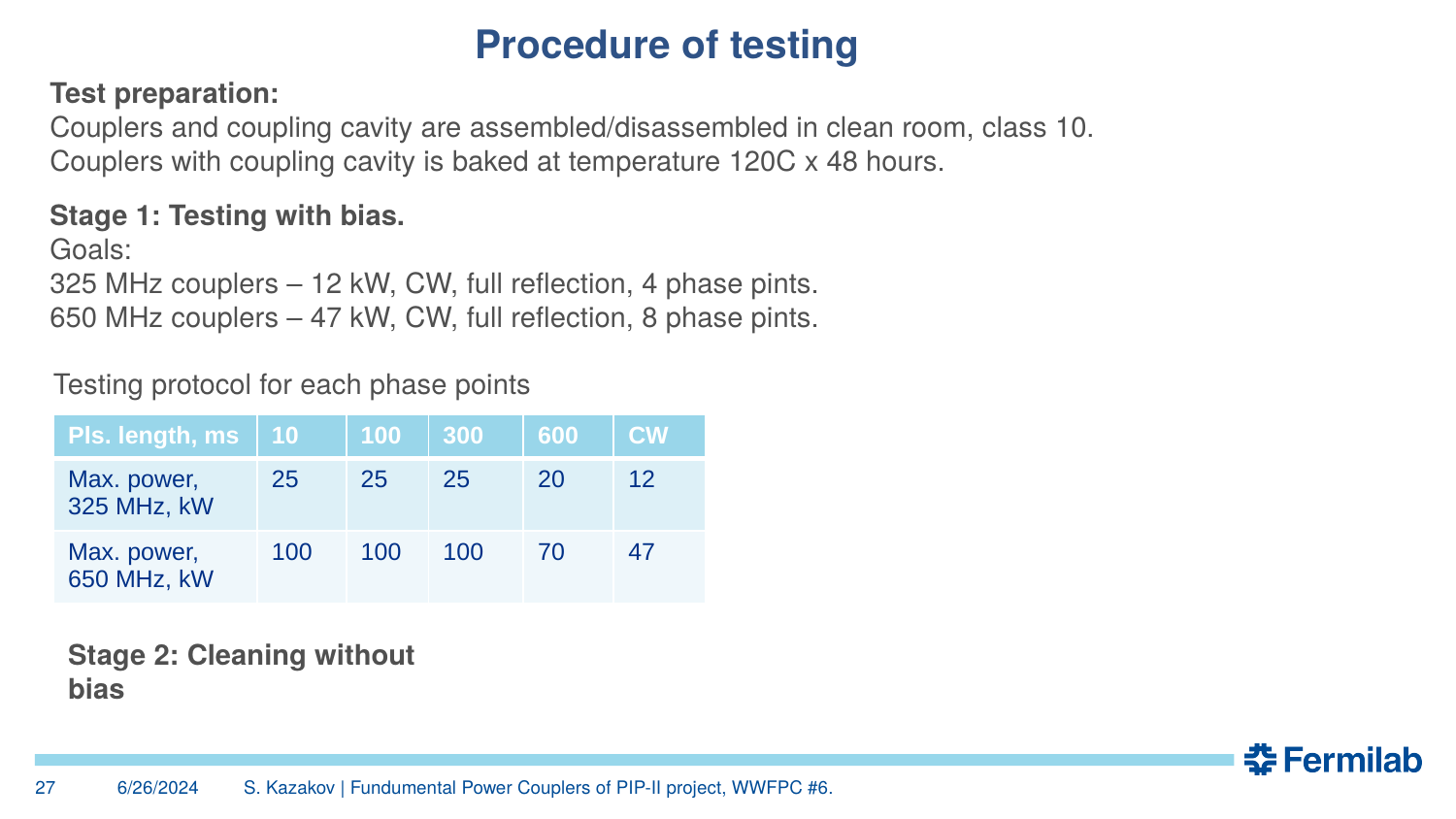

Procedure of testing
Test preparation:
Couplers and coupling cavity are assembled/disassembled in clean room, class 10.
Couplers with coupling cavity is baked at temperature 120C x 48 hours.
Stage 1: Testing with bias.
Goals:
325 MHz couplers – 12 kW, CW, full reflection, 4 phase pints.
650 MHz couplers – 47 kW, CW, full reflection, 8 phase pints.
Testing protocol for each phase points
| Pls. length, ms | 10 | 100 | 300 | 600 | CW |
| --- | --- | --- | --- | --- | --- |
| Max. power, 325 MHz, kW | 25 | 25 | 25 | 20 | 12 |
| Max. power, 650 MHz, kW | 100 | 100 | 100 | 70 | 47 |
Stage 2: Cleaning without  bias
27
6/26/2024
S. Kazakov | Fundumental Power Couplers of PIP-II project, WWFPC #6.